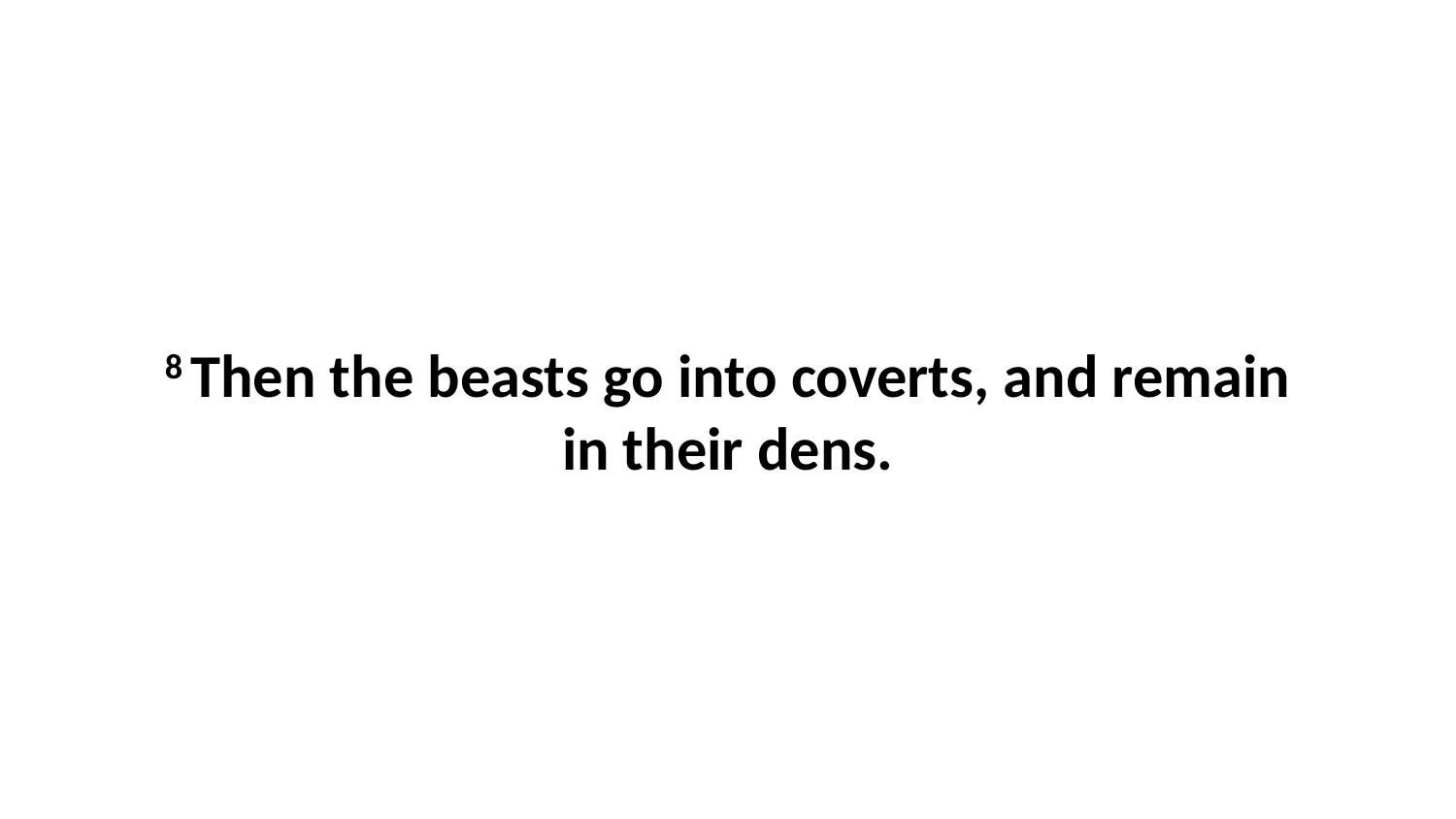

8 Then the beasts go into coverts, and remain in their dens.